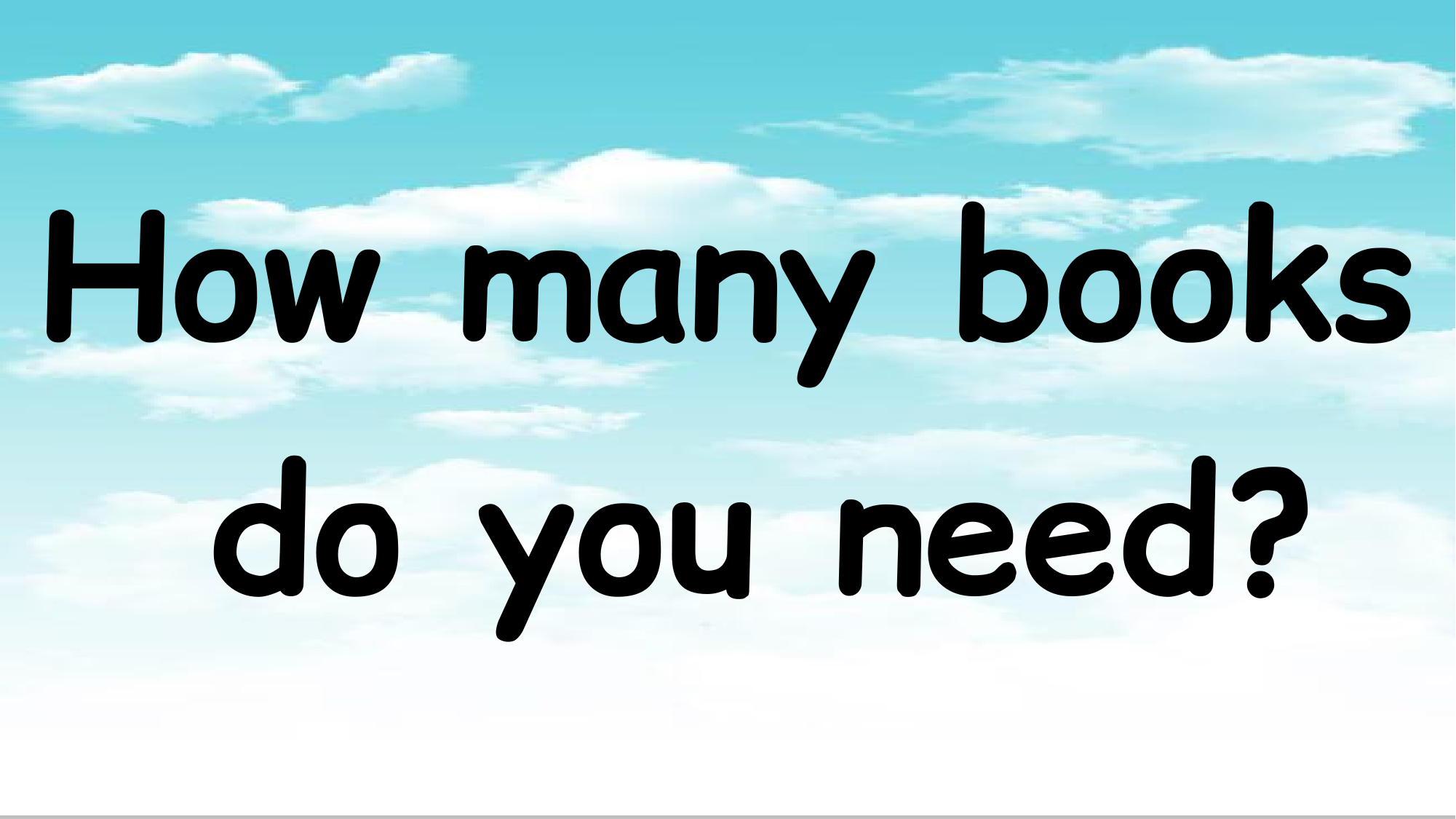

# How many books do you need?